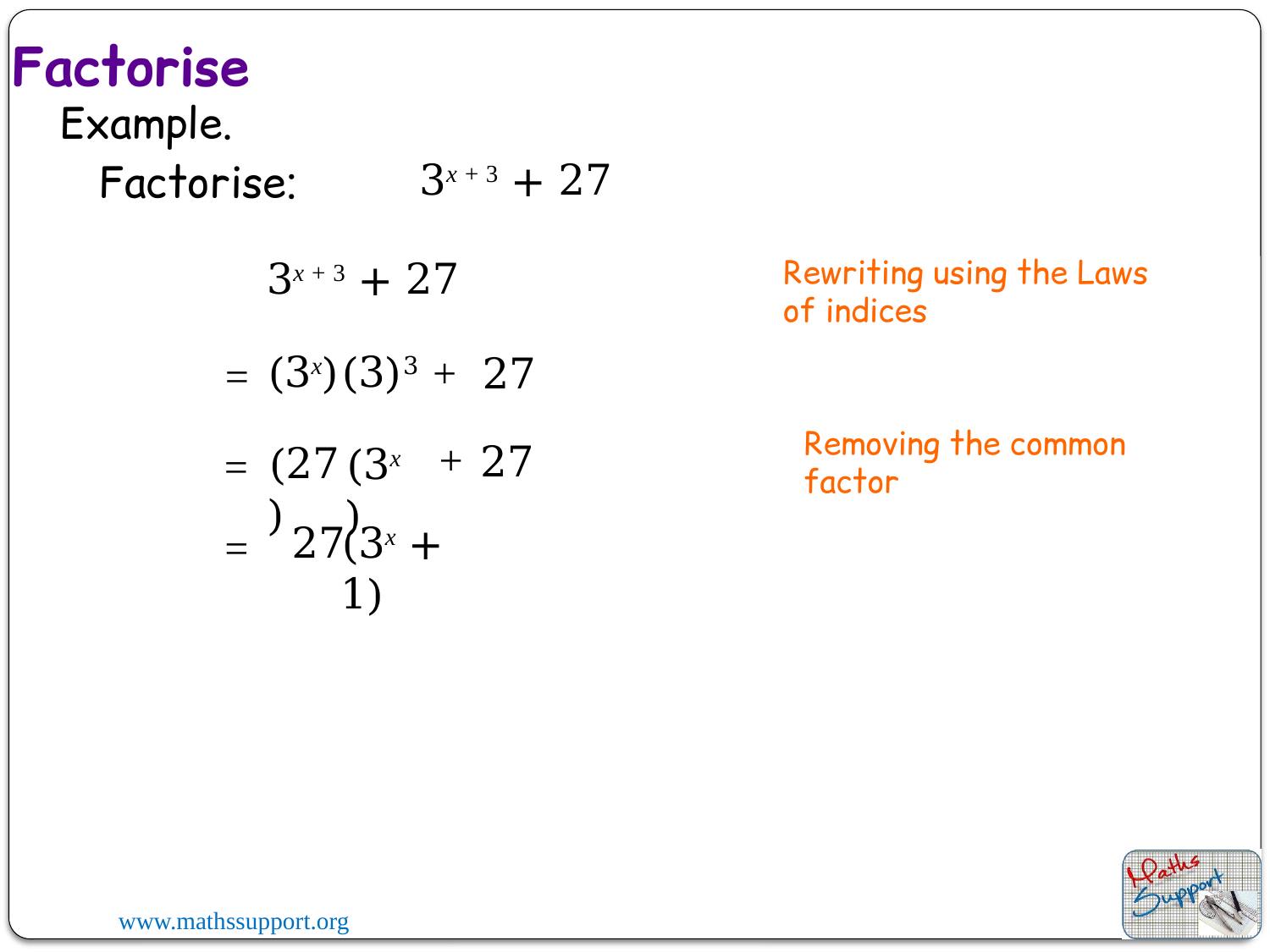

Factorise
Example.
3x + 3 + 27
Factorise:
3x + 3 + 27
Rewriting using the Laws of indices
(3x)
(3)3
+
27
=
Removing the common factor
+
27
(27)
(3x )
=
(3x + 1)
27
=